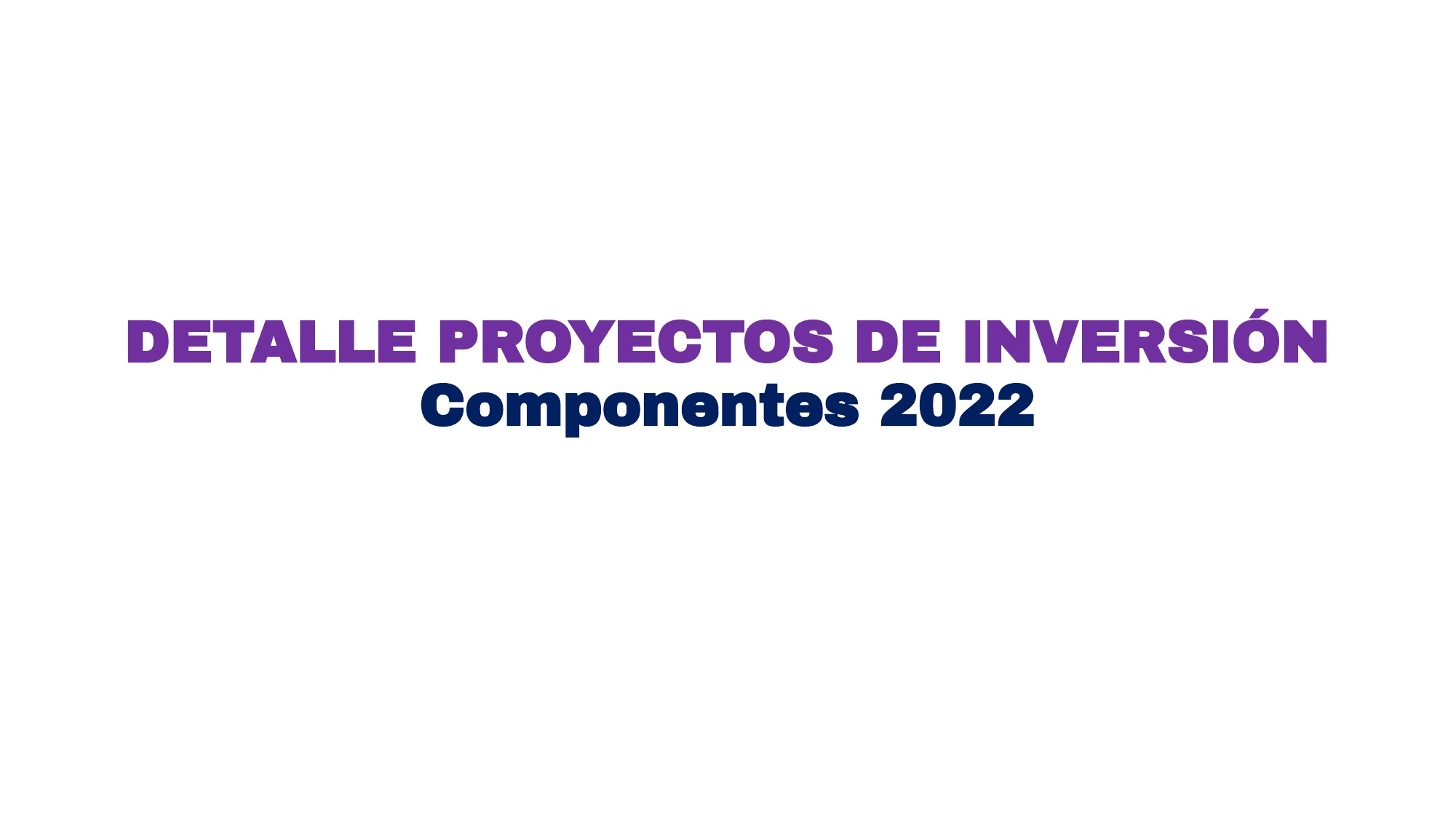

# DETALLE PROYECTOS DE INVERSIÓN Componentes 2022